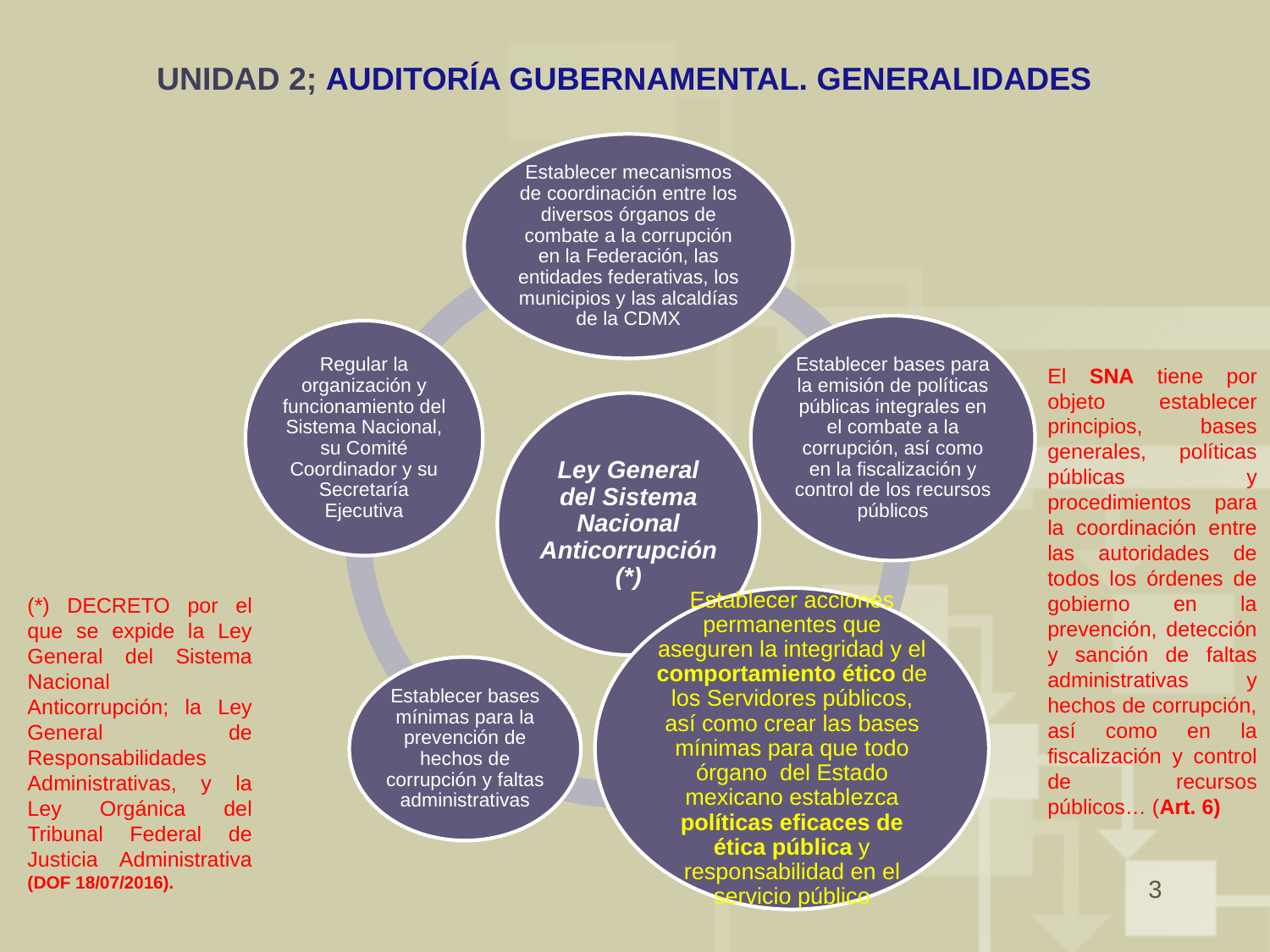

# UNIDAD 2; AUDITORÍA GUBERNAMENTAL. GENERALIDADES
Ley General del Sistema Nacional Anticorrupción (*)
Establecer mecanismos de coordinación entre los diversos órganos de combate a la corrupción en la Federación, las entidades federativas, los municipios y las alcaldías de la CDMX
Establecer bases para la emisión de políticas públicas integrales en el combate a la corrupción, así como en la fiscalización y control de los recursos públicos
Establecer acciones permanentes que aseguren la integridad y el comportamiento ético de los Servidores públicos, así como crear las bases mínimas para que todo órgano  del Estado mexicano establezca políticas eficaces de ética pública y responsabilidad en el servicio público
Establecer bases mínimas para la prevención de hechos de corrupción y faltas administrativas
Regular la organización y funcionamiento del Sistema Nacional, su Comité Coordinador y su Secretaría Ejecutiva
El SNA tiene por objeto establecer principios, bases generales, políticas públicas y procedimientos para la coordinación entre las autoridades de todos los órdenes de gobierno en la prevención, detección y sanción de faltas administrativas y hechos de corrupción, así como en la fiscalización y control de recursos públicos… (Art. 6)

(*) DECRETO por el que se expide la Ley General del Sistema Nacional Anticorrupción; la Ley General de Responsabilidades Administrativas, y la Ley Orgánica del Tribunal Federal de Justicia Administrativa (DOF 18/07/2016).

3